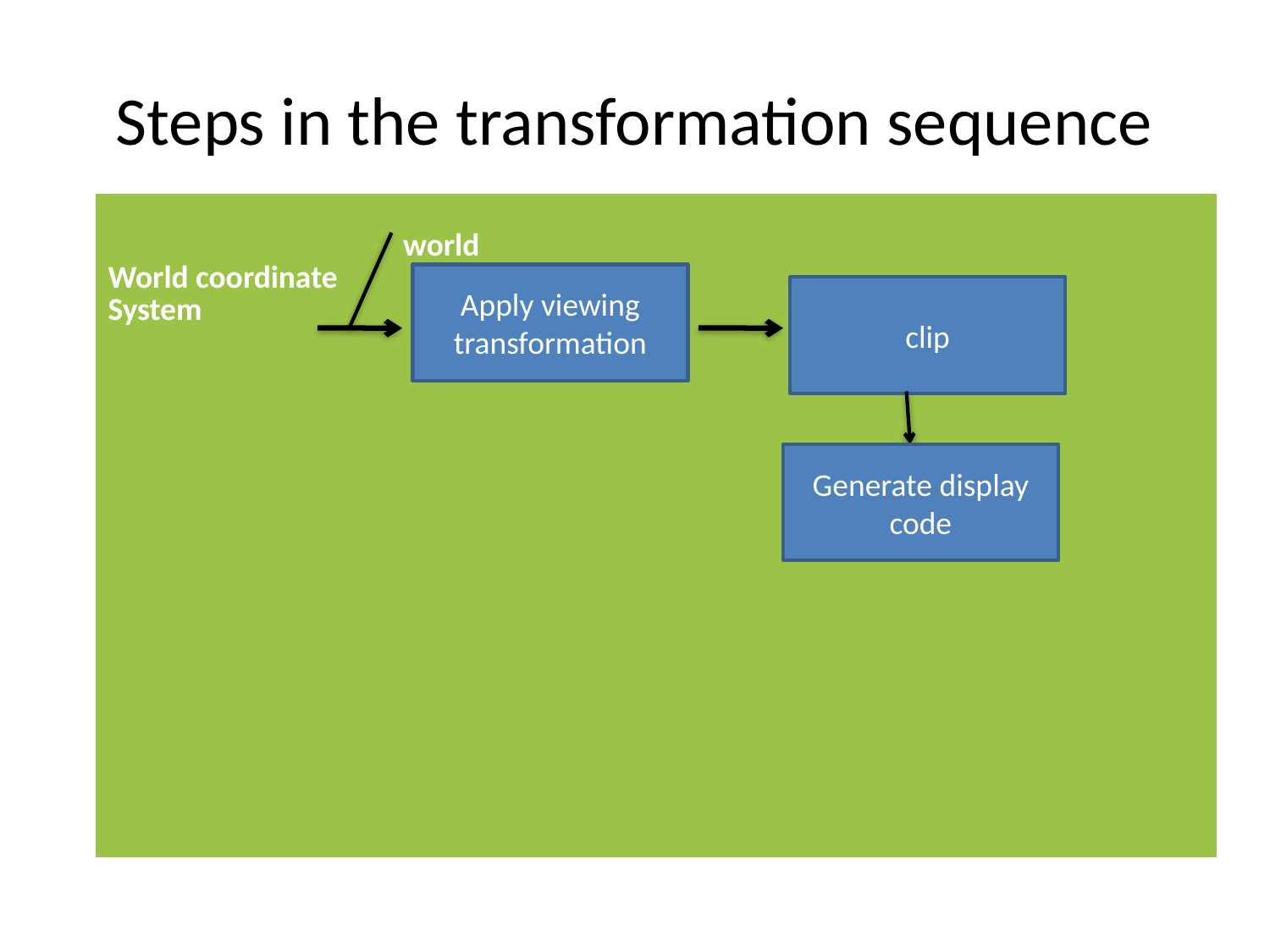

# Steps in the transformation sequence
| world World coordinate System |
| --- |

Apply viewing transformation
clip
Generate display code